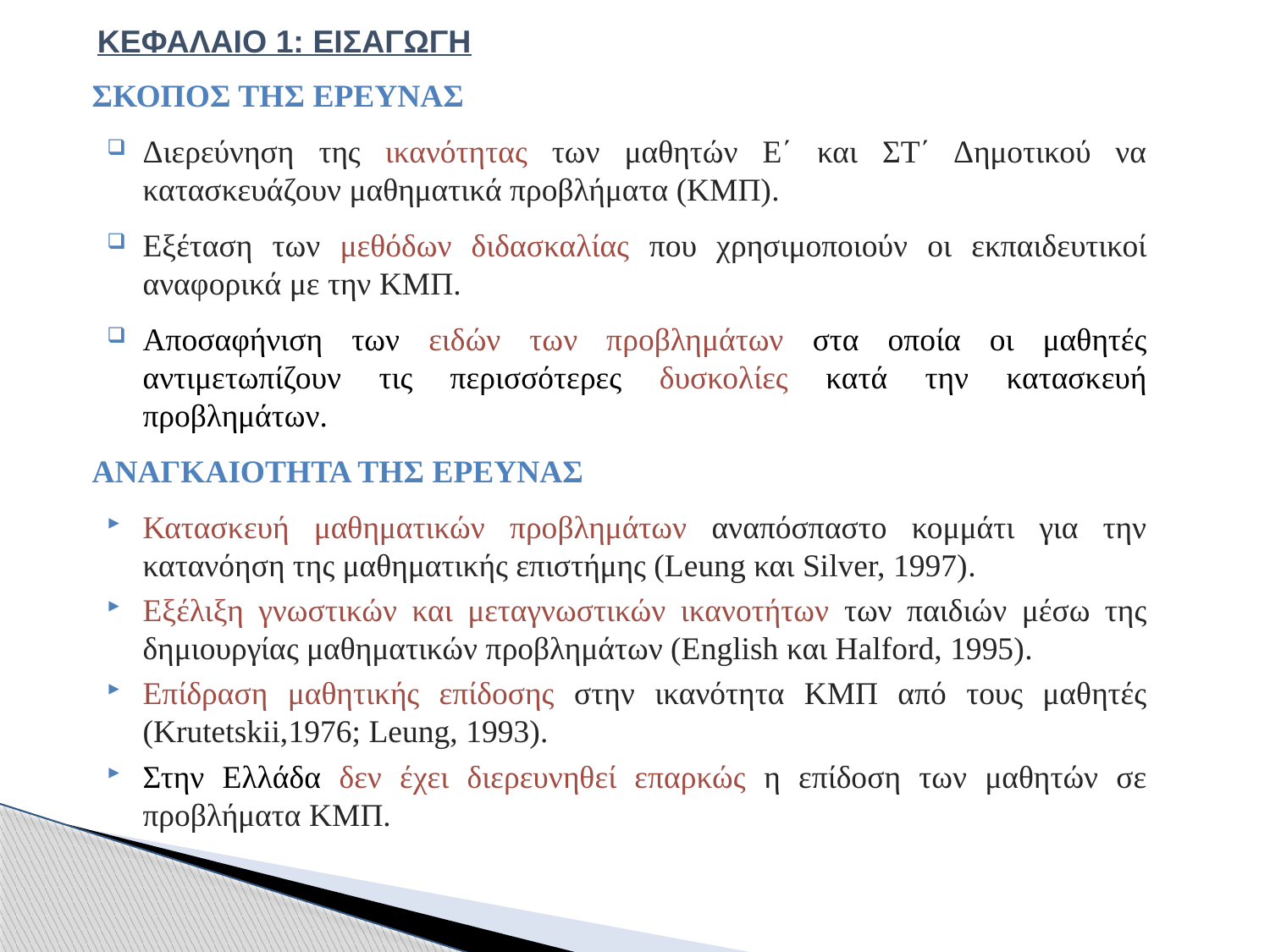

# ΚΕΦΑΛΑΙΟ 1: ΕΙΣΑΓΩΓΗ
ΣΚΟΠΟΣ ΤΗΣ ΕΡΕΥΝΑΣ
Διερεύνηση της ικανότητας των μαθητών Ε΄ και ΣΤ΄ Δημοτικού να κατασκευάζουν μαθηματικά προβλήματα (ΚΜΠ).
Εξέταση των μεθόδων διδασκαλίας που χρησιμοποιούν οι εκπαιδευτικοί αναφορικά με την ΚΜΠ.
Αποσαφήνιση των ειδών των προβλημάτων στα οποία οι μαθητές αντιμετωπίζουν τις περισσότερες δυσκολίες κατά την κατασκευή προβλημάτων.
ΑΝΑΓΚΑΙΟΤΗΤΑ ΤΗΣ ΕΡΕΥΝΑΣ
Κατασκευή μαθηματικών προβλημάτων αναπόσπαστο κομμάτι για την κατανόηση της μαθηματικής επιστήμης (Leung και Silver, 1997).
Εξέλιξη γνωστικών και μεταγνωστικών ικανοτήτων των παιδιών μέσω της δημιουργίας μαθηματικών προβλημάτων (English και Halford, 1995).
Επίδραση μαθητικής επίδοσης στην ικανότητα ΚΜΠ από τους μαθητές (Krutetskii,1976; Leung, 1993).
Στην Ελλάδα δεν έχει διερευνηθεί επαρκώς η επίδοση των μαθητών σε προβλήματα ΚΜΠ.